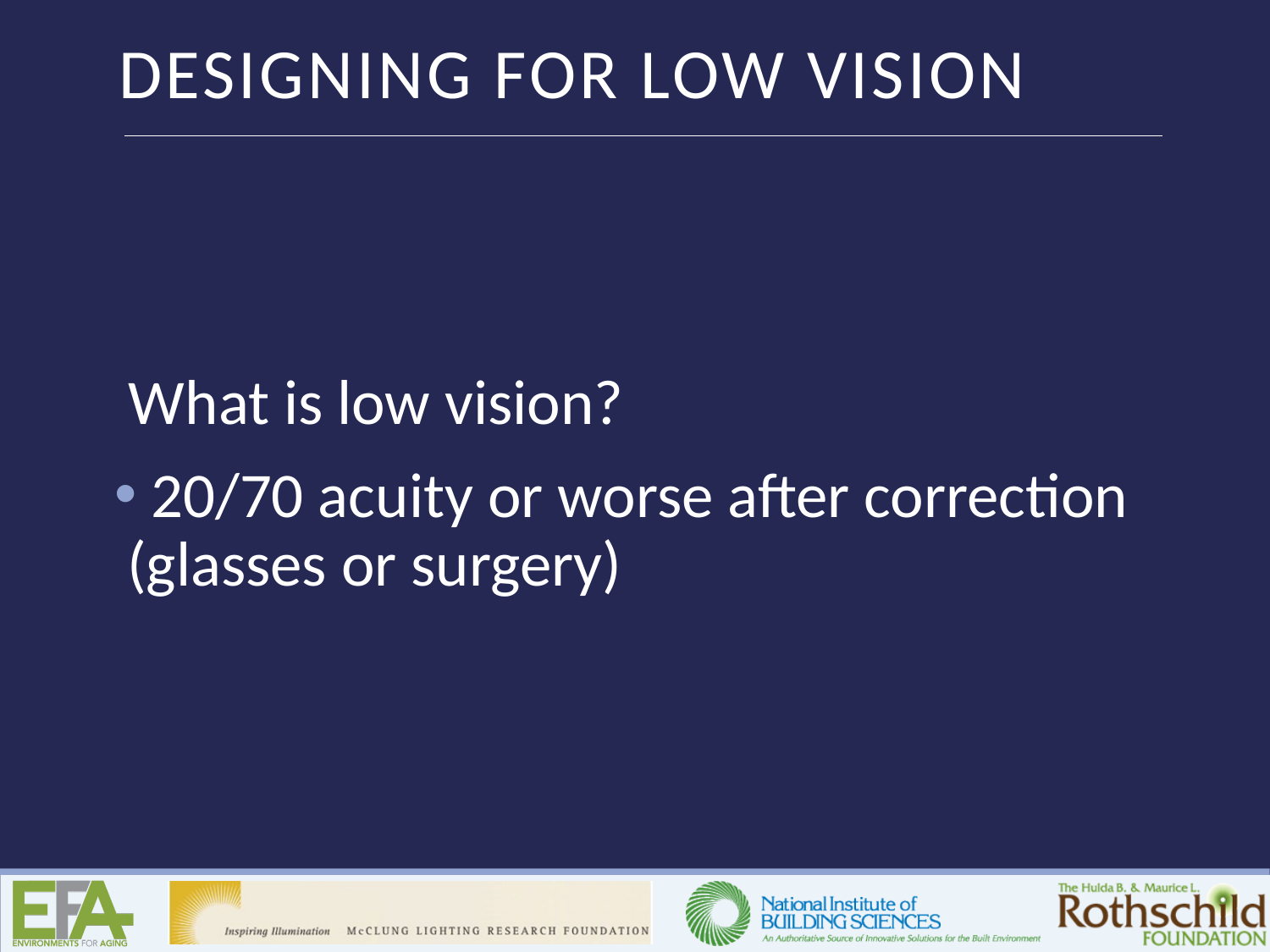

What is low vision?
 20/70 acuity or worse after correction (glasses or surgery)